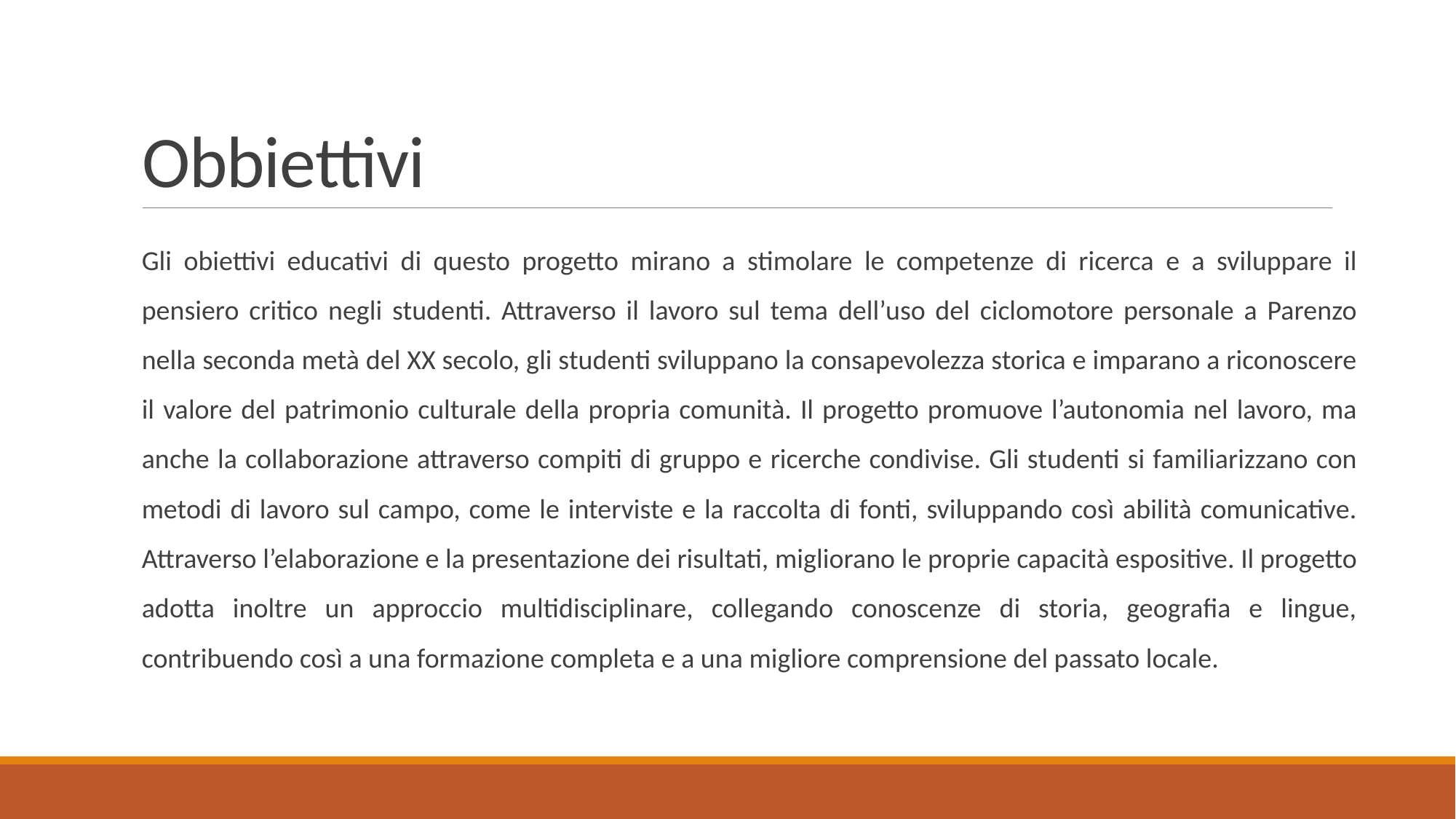

# Obbiettivi
Gli obiettivi educativi di questo progetto mirano a stimolare le competenze di ricerca e a sviluppare il pensiero critico negli studenti. Attraverso il lavoro sul tema dell’uso del ciclomotore personale a Parenzo nella seconda metà del XX secolo, gli studenti sviluppano la consapevolezza storica e imparano a riconoscere il valore del patrimonio culturale della propria comunità. Il progetto promuove l’autonomia nel lavoro, ma anche la collaborazione attraverso compiti di gruppo e ricerche condivise. Gli studenti si familiarizzano con metodi di lavoro sul campo, come le interviste e la raccolta di fonti, sviluppando così abilità comunicative. Attraverso l’elaborazione e la presentazione dei risultati, migliorano le proprie capacità espositive. Il progetto adotta inoltre un approccio multidisciplinare, collegando conoscenze di storia, geografia e lingue, contribuendo così a una formazione completa e a una migliore comprensione del passato locale.